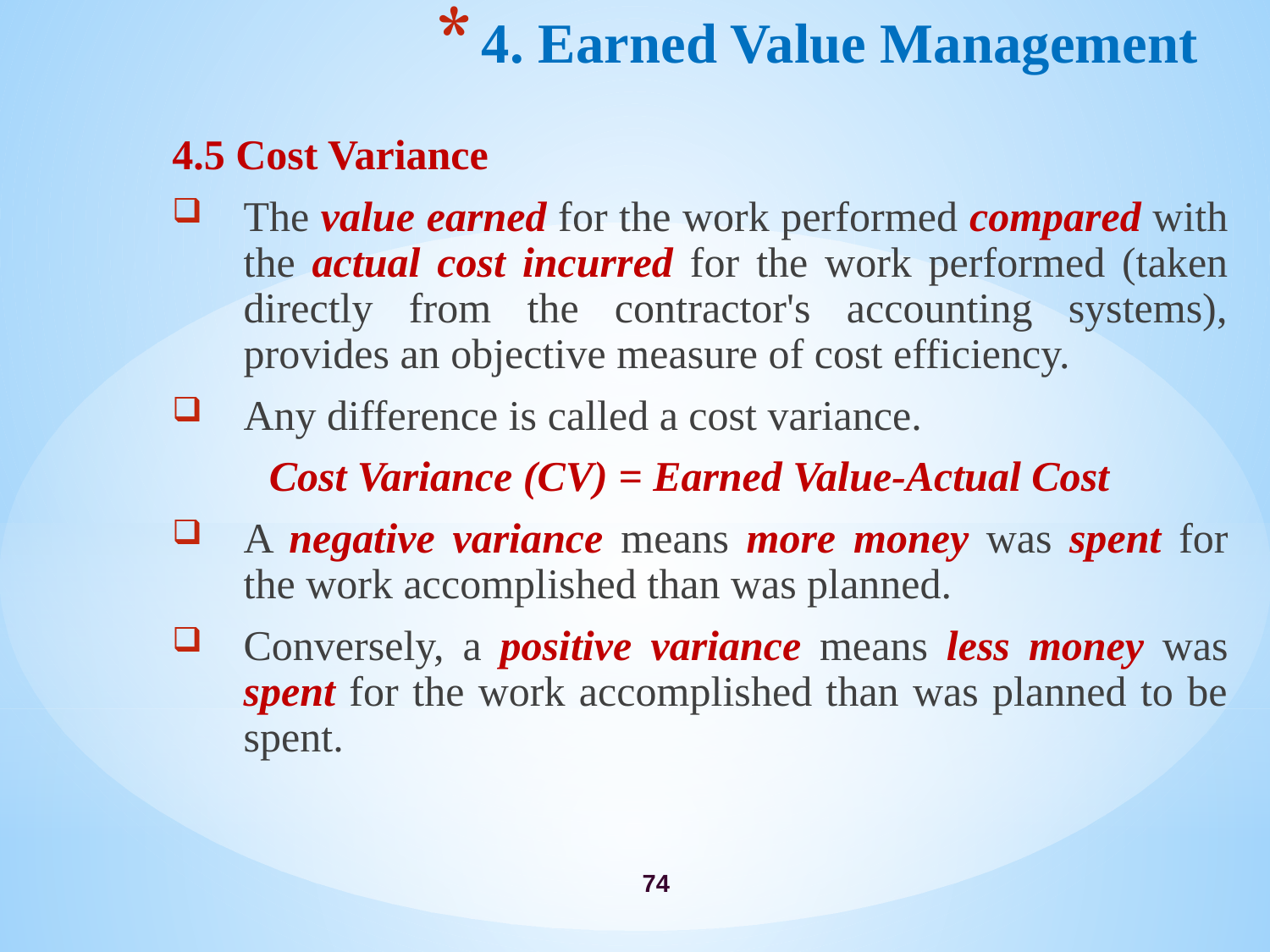

# 4. Earned Value Management

4.5 Cost Variance
The value earned for the work performed compared with the actual cost incurred for the work performed (taken directly from the contractor's accounting systems), provides an objective measure of cost efficiency.
Any difference is called a cost variance.
Cost Variance (CV) = Earned Value-Actual Cost
A negative variance means more money was spent for the work accomplished than was planned.
Conversely, a positive variance means less money was spent for the work accomplished than was planned to be spent.

74